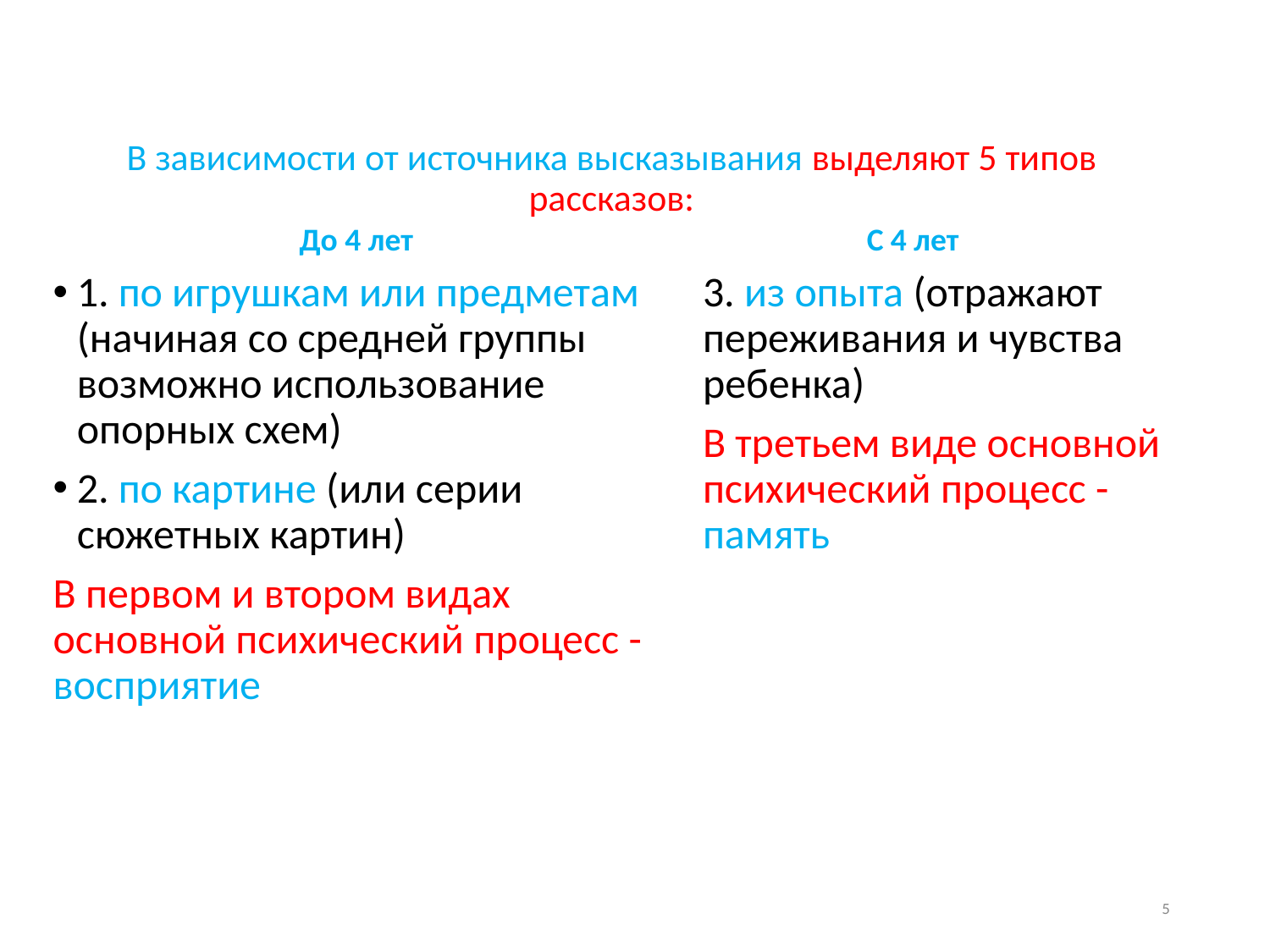

# В зависимости от источника высказывания выделяют 5 типов рассказов:
До 4 лет
С 4 лет
1. по игрушкам или предметам (начиная со средней группы возможно использование опорных схем)
2. по картине (или серии сюжетных картин)
В первом и втором видах основной психический процесс - восприятие
3. из опыта (отражают переживания и чувства ребенка)
В третьем виде основной психический процесс - память
5